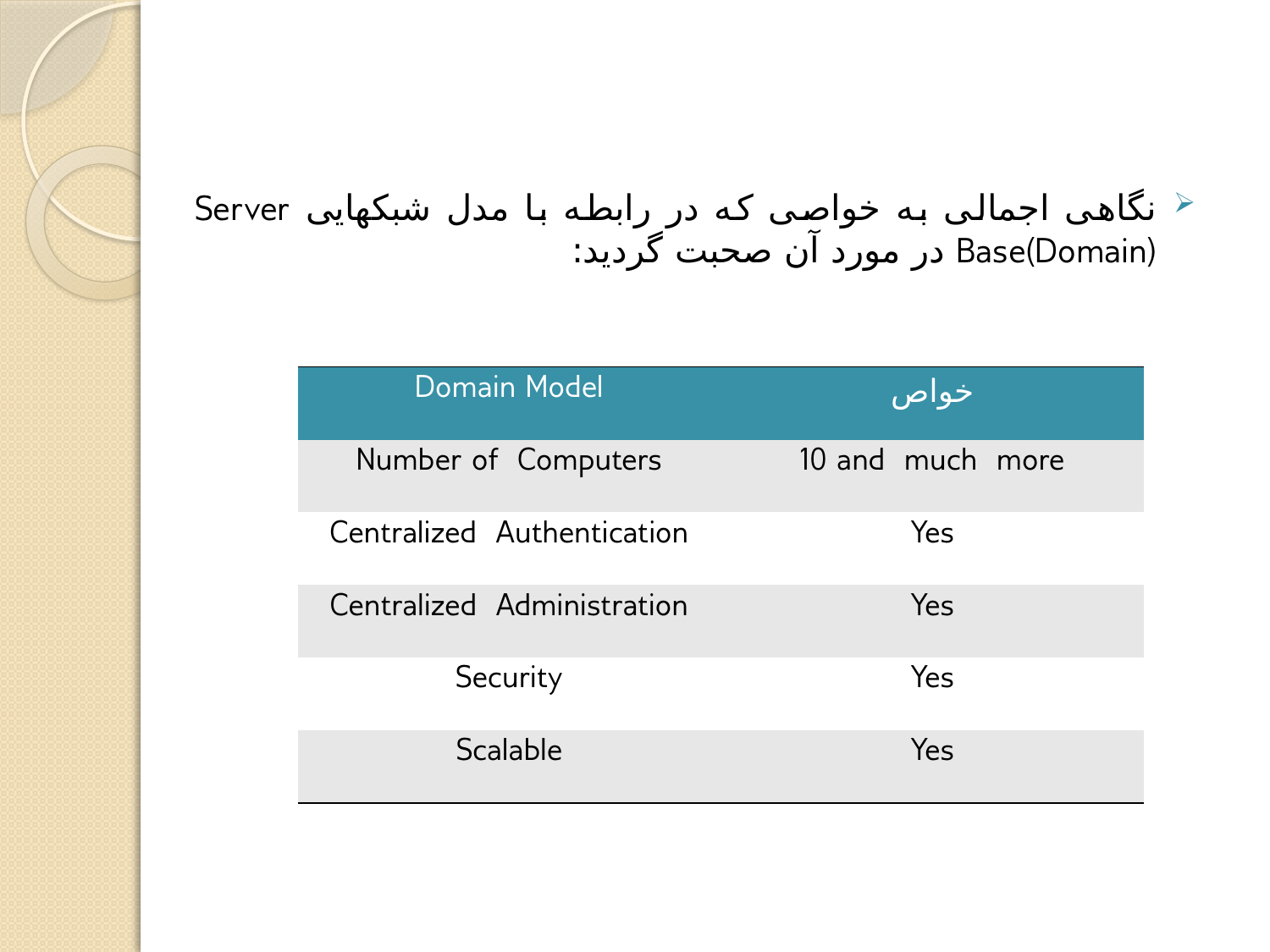

نگاهی اجمالی به خواصی که در رابطه با مدل شبکه‏ایی Server Base(Domain) در مورد آن صحبت گردید:

| Domain Model | خواص |
| --- | --- |
| Number of Computers | 10 and much more |
| Centralized Authentication | Yes |
| Centralized Administration | Yes |
| Security | Yes |
| Scalable | Yes |